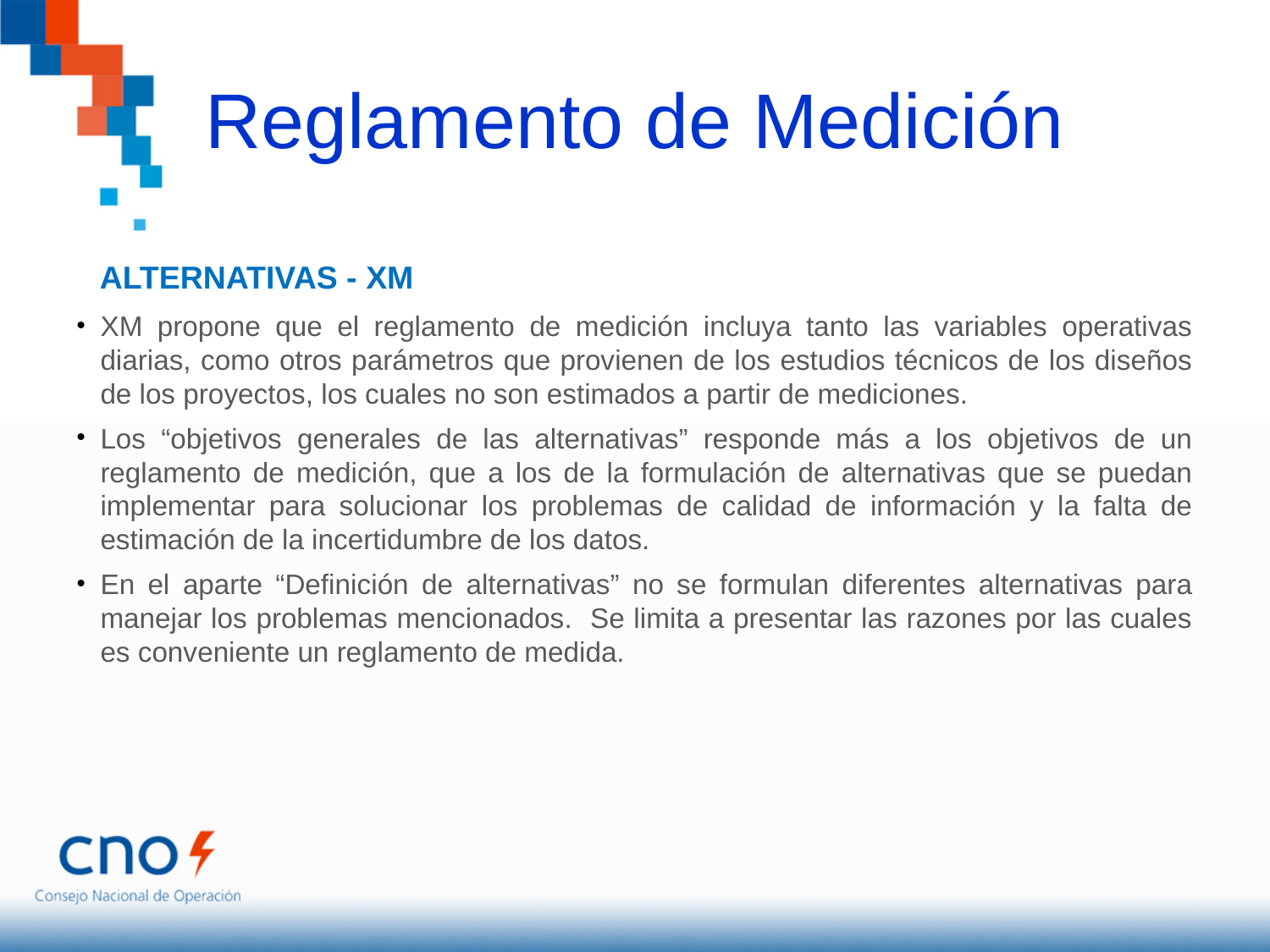

# Reglamento de Medición
ALTERNATIVAS - XM
XM propone que el reglamento de medición incluya tanto las variables operativas diarias, como otros parámetros que provienen de los estudios técnicos de los diseños de los proyectos, los cuales no son estimados a partir de mediciones.
Los “objetivos generales de las alternativas” responde más a los objetivos de un reglamento de medición, que a los de la formulación de alternativas que se puedan implementar para solucionar los problemas de calidad de información y la falta de estimación de la incertidumbre de los datos.
En el aparte “Definición de alternativas” no se formulan diferentes alternativas para manejar los problemas mencionados.  Se limita a presentar las razones por las cuales es conveniente un reglamento de medida.